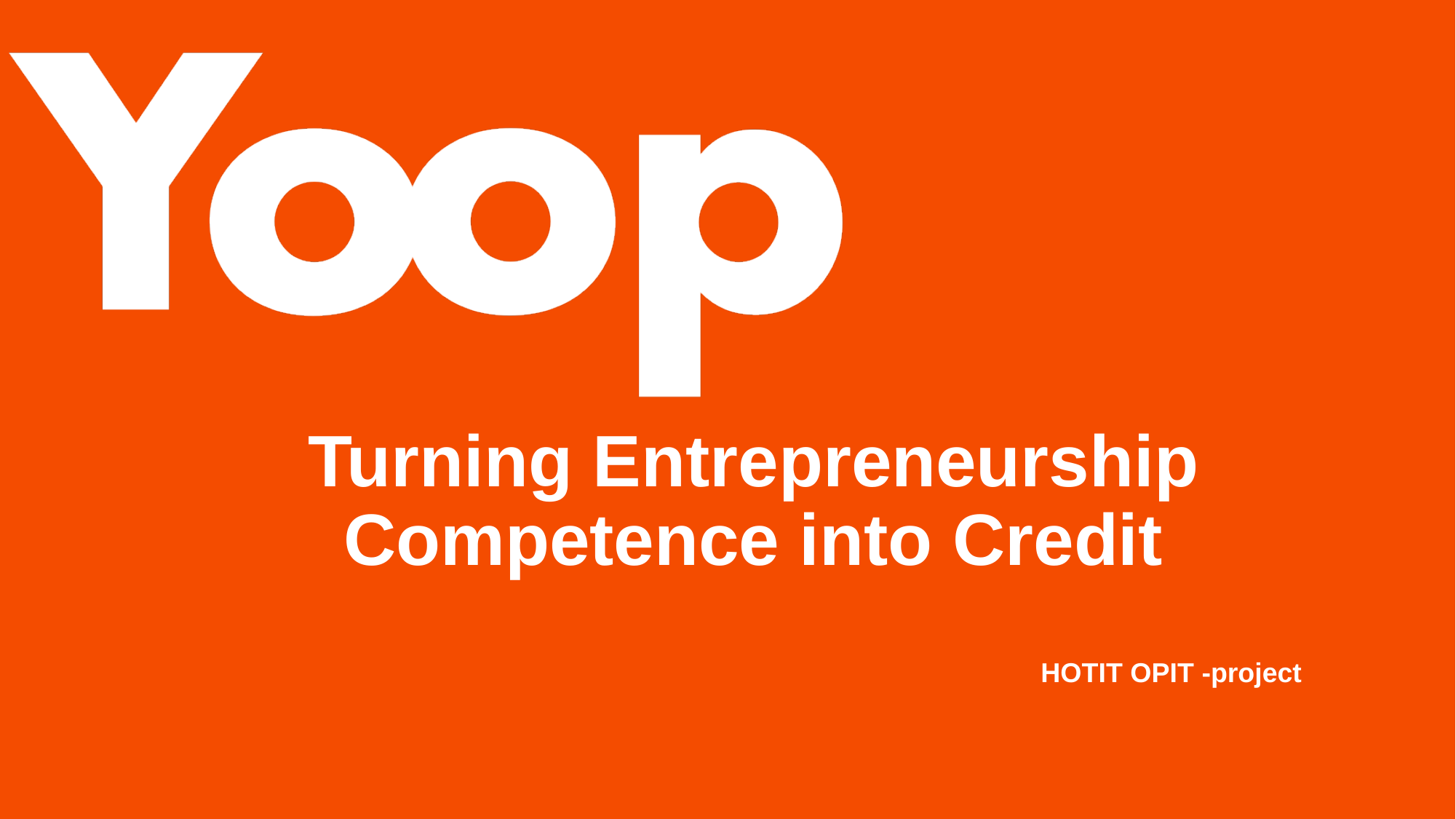

# Turning Entrepreneurship Competence into Credit
HOTIT OPIT -project